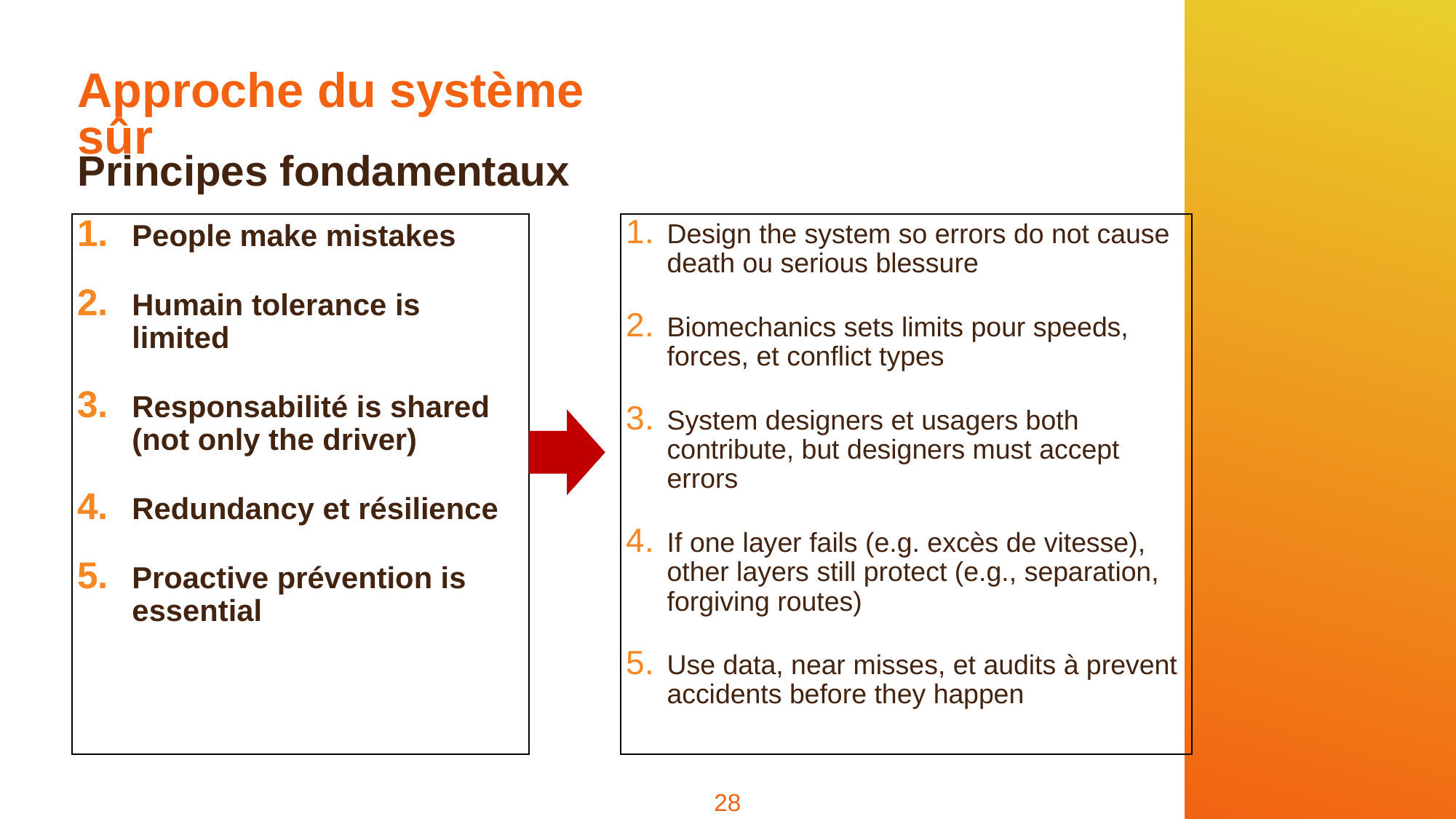

# Approche du système sûr
Principes fondamentaux
Design the system so errors do not cause death ou serious blessure
Biomechanics sets limits pour speeds, forces, et conflict types
System designers et usagers both contribute, but designers must accept errors
If one layer fails (e.g. excès de vitesse), other layers still protect (e.g., separation, forgiving routes)
Use data, near misses, et audits à prevent accidents before they happen
People make mistakes
Humain tolerance is limited
Responsabilité is shared (not only the driver)
Redundancy et résilience
Proactive prévention is essential